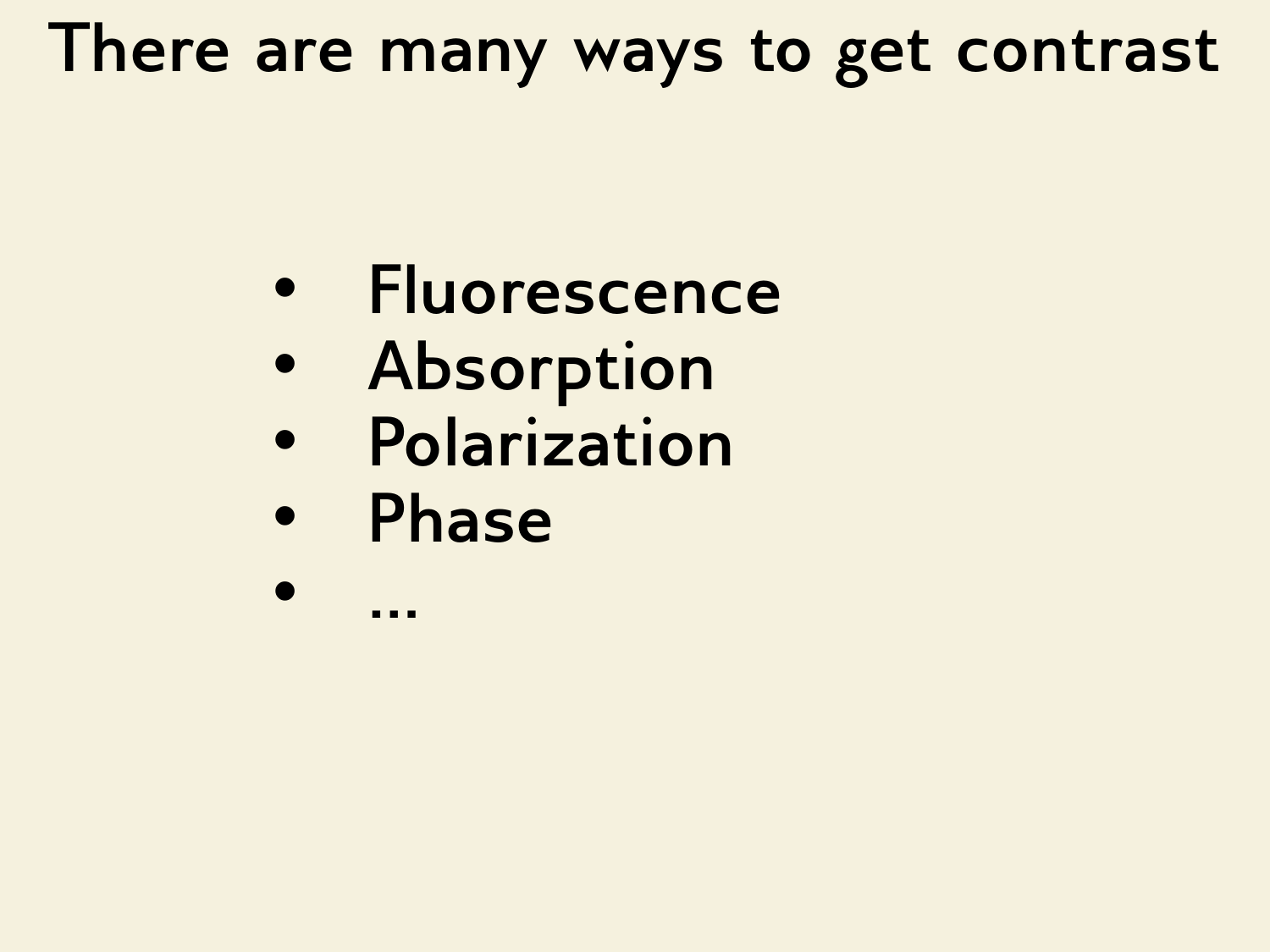

There are many ways to get contrast
Fluorescence
Absorption
Polarization
Phase
…